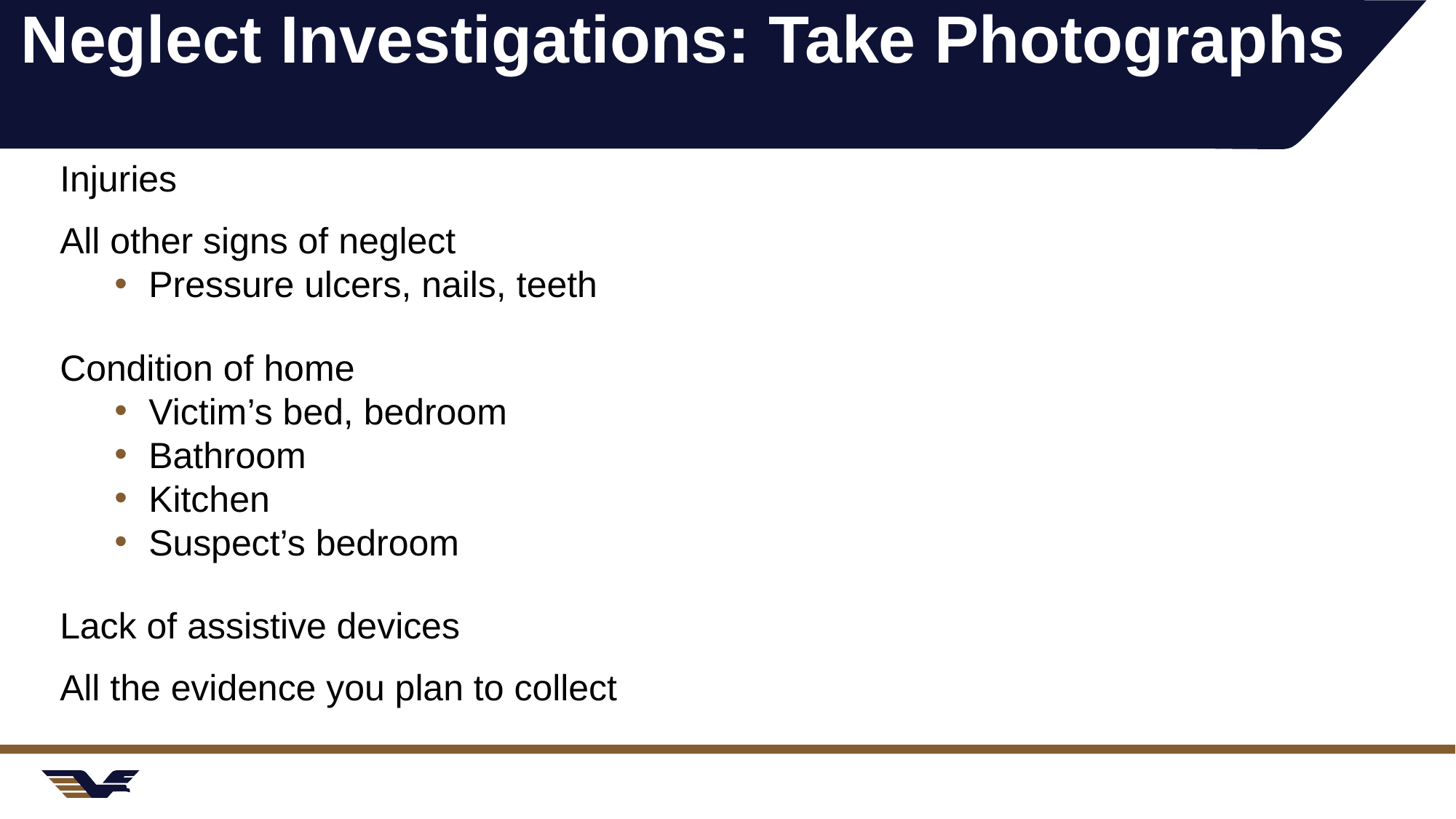

# Neglect Investigations: Take Photographs
Injuries

All other signs of neglect
Pressure ulcers, nails, teeth

Condition of home
Victim’s bed, bedroom
Bathroom
Kitchen
Suspect’s bedroom

Lack of assistive devices

All the evidence you plan to collect